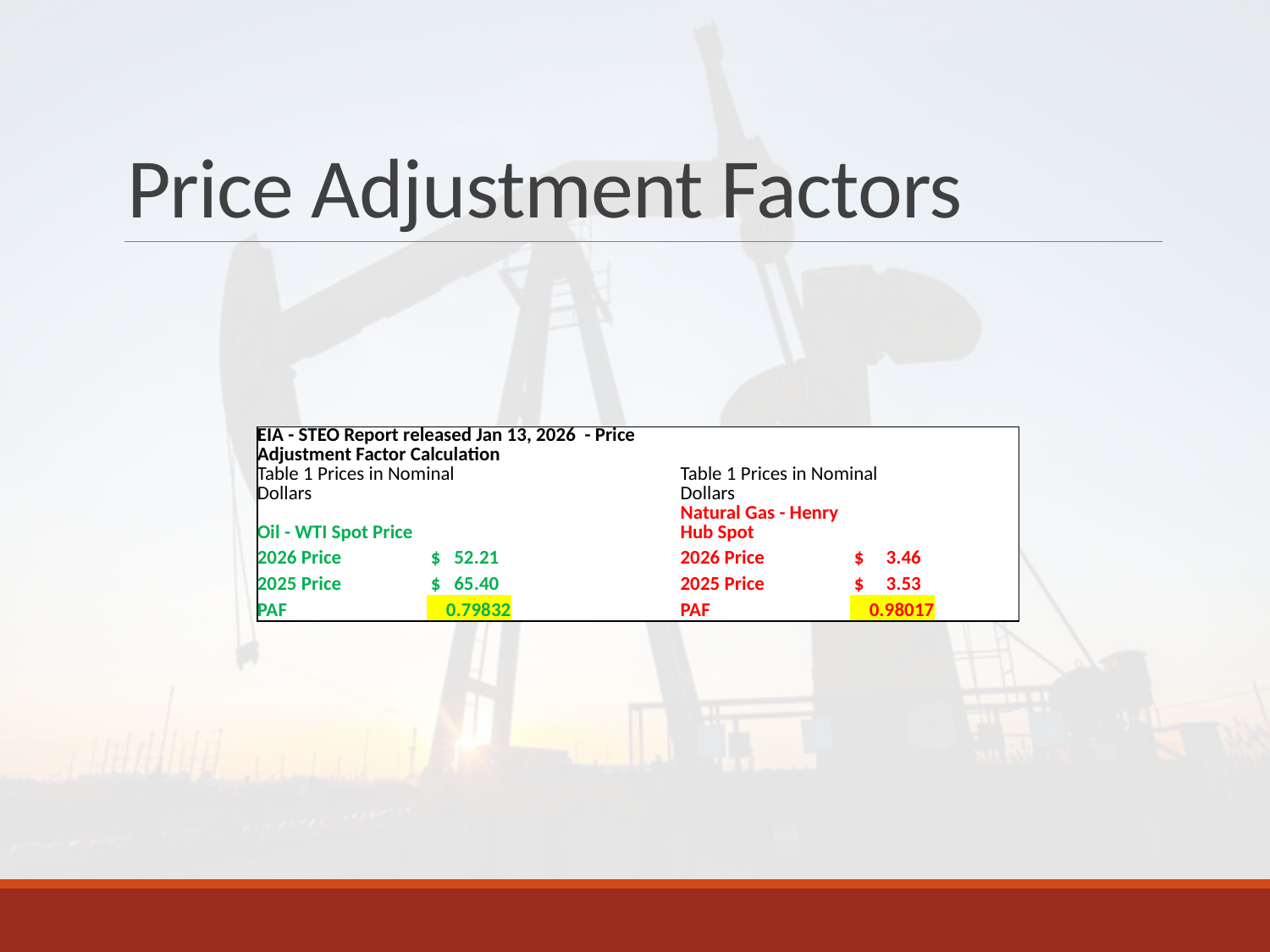

# Price Adjustment Factors
| EIA - STEO Report released Jan 13, 2026 - Price Adjustment Factor Calculation |  |  |  |  |  |  |  |  |
| --- | --- | --- | --- | --- | --- | --- | --- | --- |
| Table 1 Prices in Nominal Dollars |  |  |  |  | Table 1 Prices in Nominal Dollars |  |  |  |
| Oil - WTI Spot Price |  |  |  |  | Natural Gas - Henry Hub Spot |  |  |  |
| 2026 Price |  | $ 52.21 |  |  | 2026 Price |  | $ 3.46 |  |
| 2025 Price |  | $ 65.40 |  |  | 2025 Price |  | $ 3.53 |  |
| PAF |  | 0.79832 |  |  | PAF |  | 0.98017 |  |